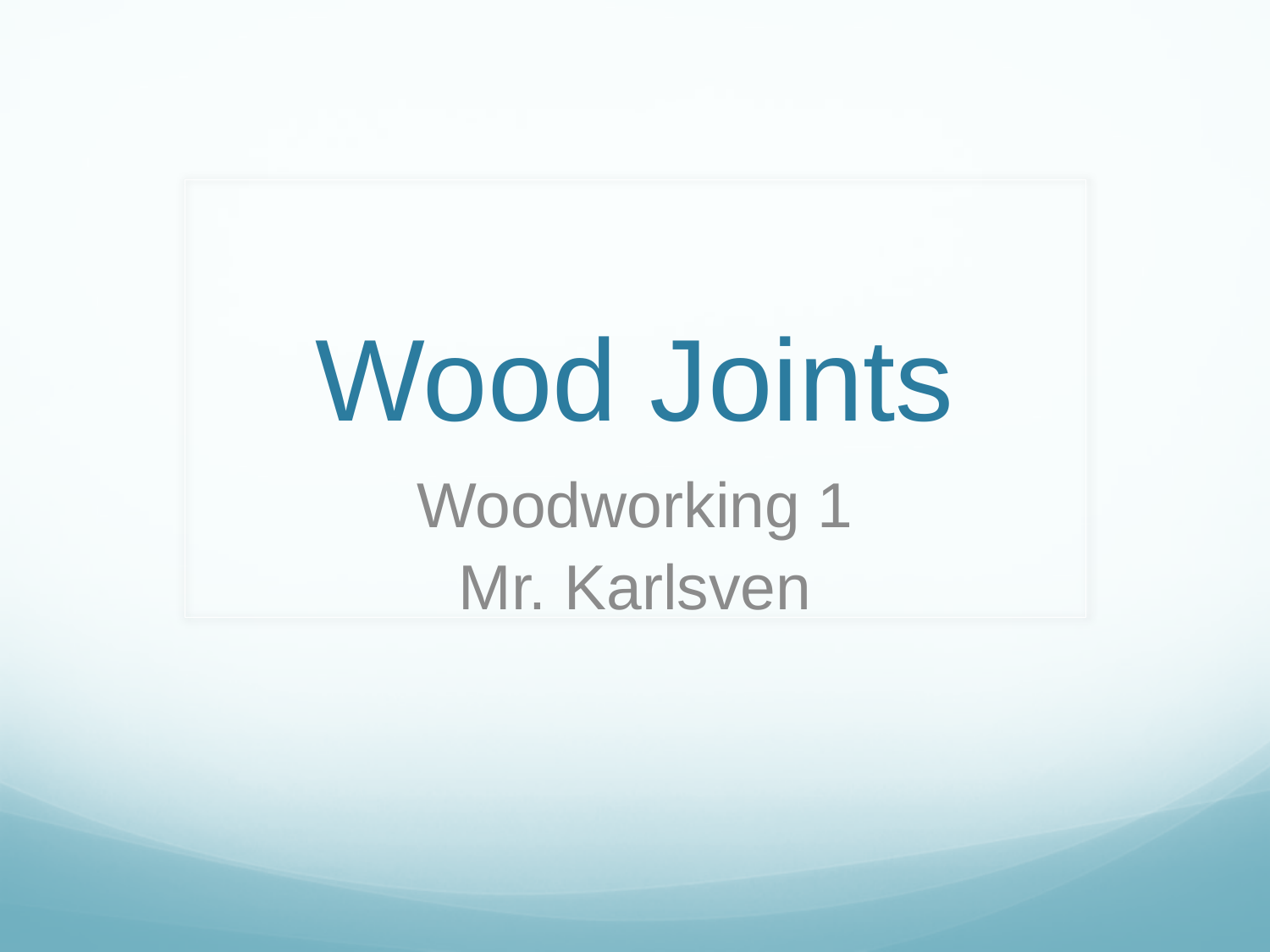

# Wood Joints
Woodworking 1
Mr. Karlsven